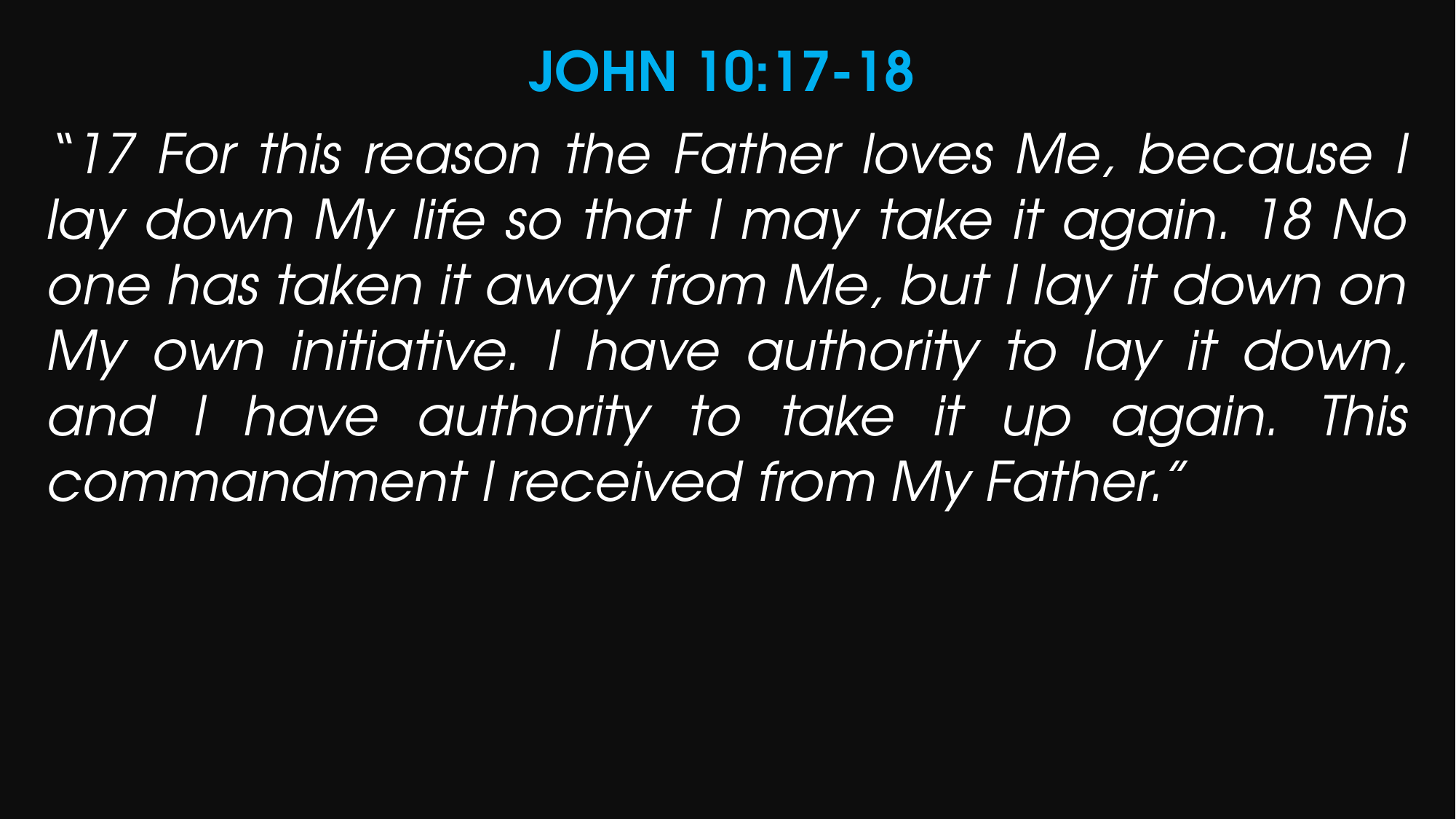

John 10:17-18

“17 For this reason the Father loves Me, because I lay down My life so that I may take it again. 18 No one has taken it away from Me, but I lay it down on My own initiative. I have authority to lay it down, and I have authority to take it up again. This commandment I received from My Father.”